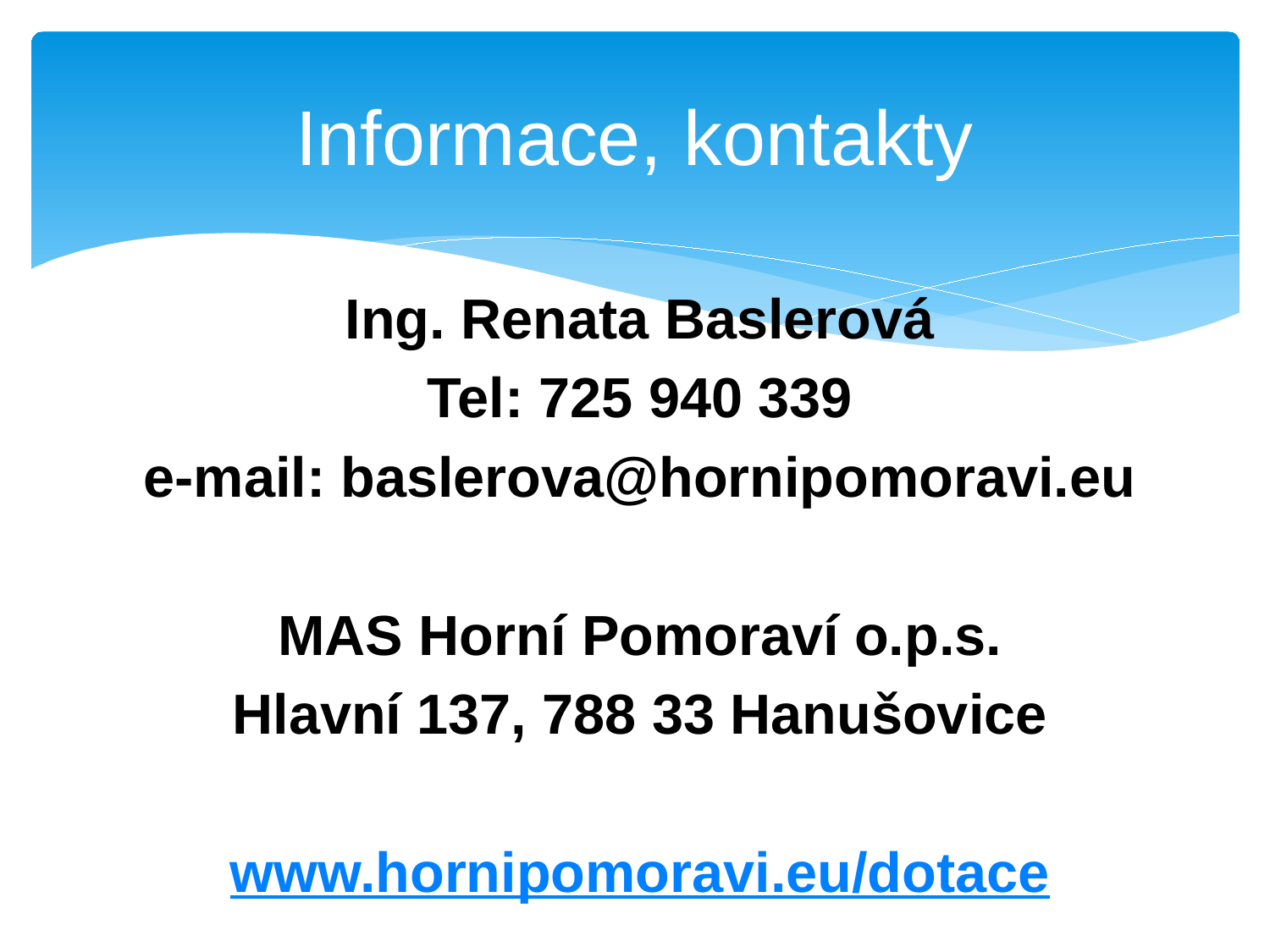

# Informace, kontakty
Ing. Renata Baslerová
Tel: 725 940 339
e-mail: baslerova@hornipomoravi.eu

MAS Horní Pomoraví o.p.s.
Hlavní 137, 788 33 Hanušovice

www.hornipomoravi.eu/dotace